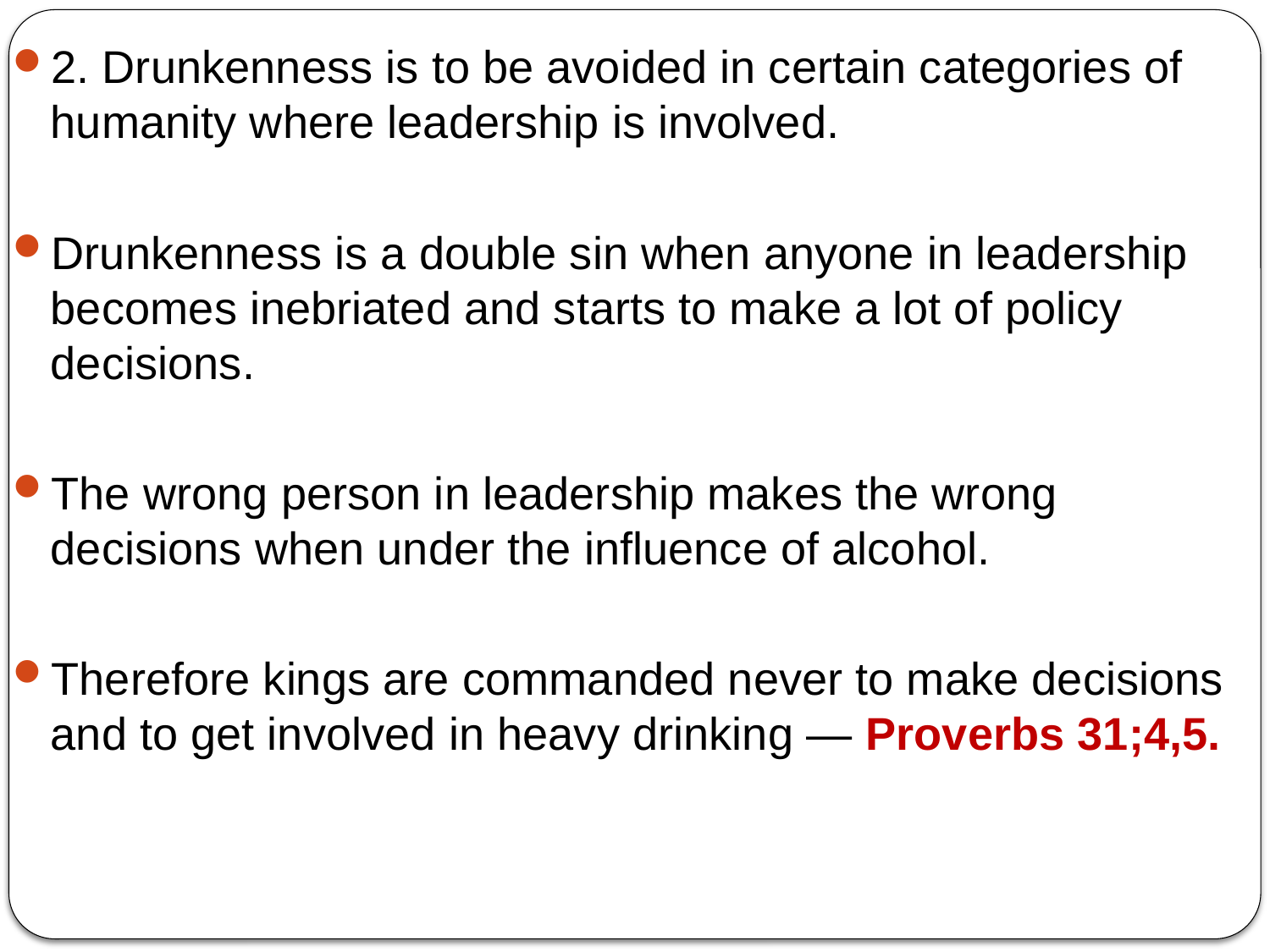

2. Drunkenness is to be avoided in certain categories of humanity where leadership is involved.

Drunkenness is a double sin when anyone in leadership becomes inebriated and starts to make a lot of policy decisions.

The wrong person in leadership makes the wrong decisions when under the influence of alcohol.

Therefore kings are commanded never to make decisions and to get involved in heavy drinking — Proverbs 31;4,5.